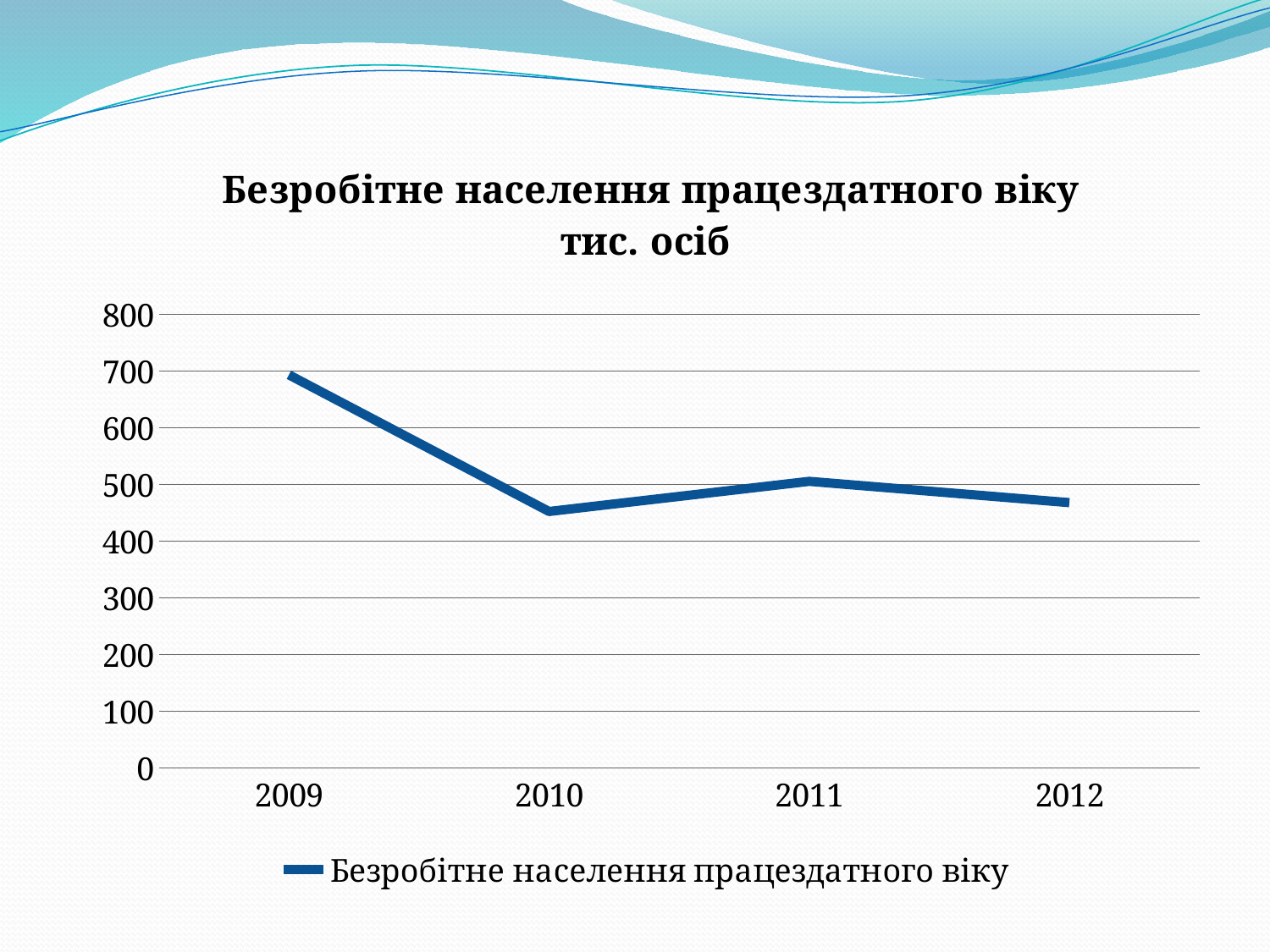

### Chart: Безробітне населення працездатного віку тис. осіб

| Category | Безробітне населення працездатного віку  |
|---|---|
| 2009 | 693.1 |
| 2010 | 452.1 |
| 2011 | 505.3 |
| 2012 | 467.7 |